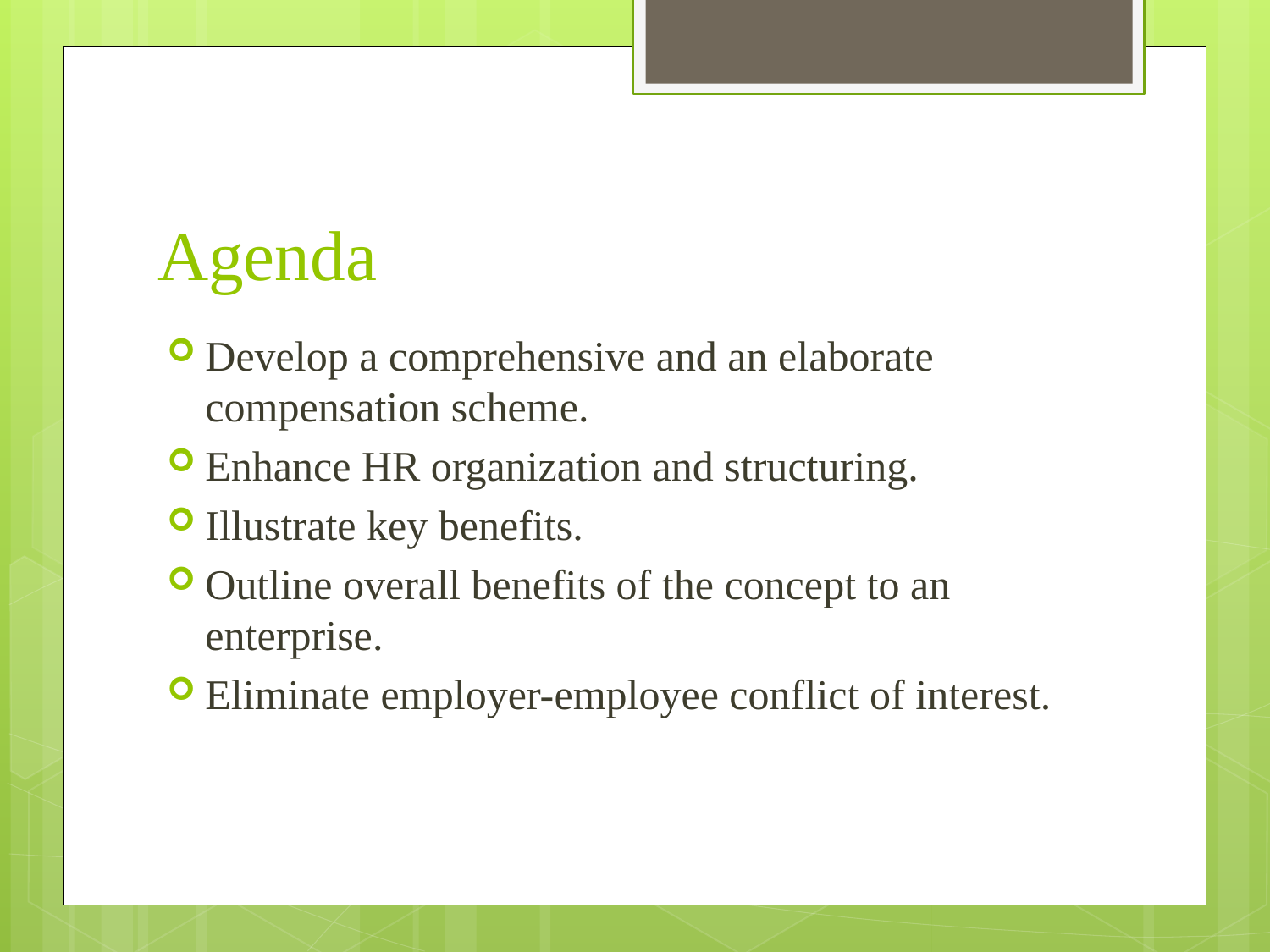

# Agenda
Develop a comprehensive and an elaborate compensation scheme.
Enhance HR organization and structuring.
Illustrate key benefits.
Outline overall benefits of the concept to an enterprise.
Eliminate employer-employee conflict of interest.